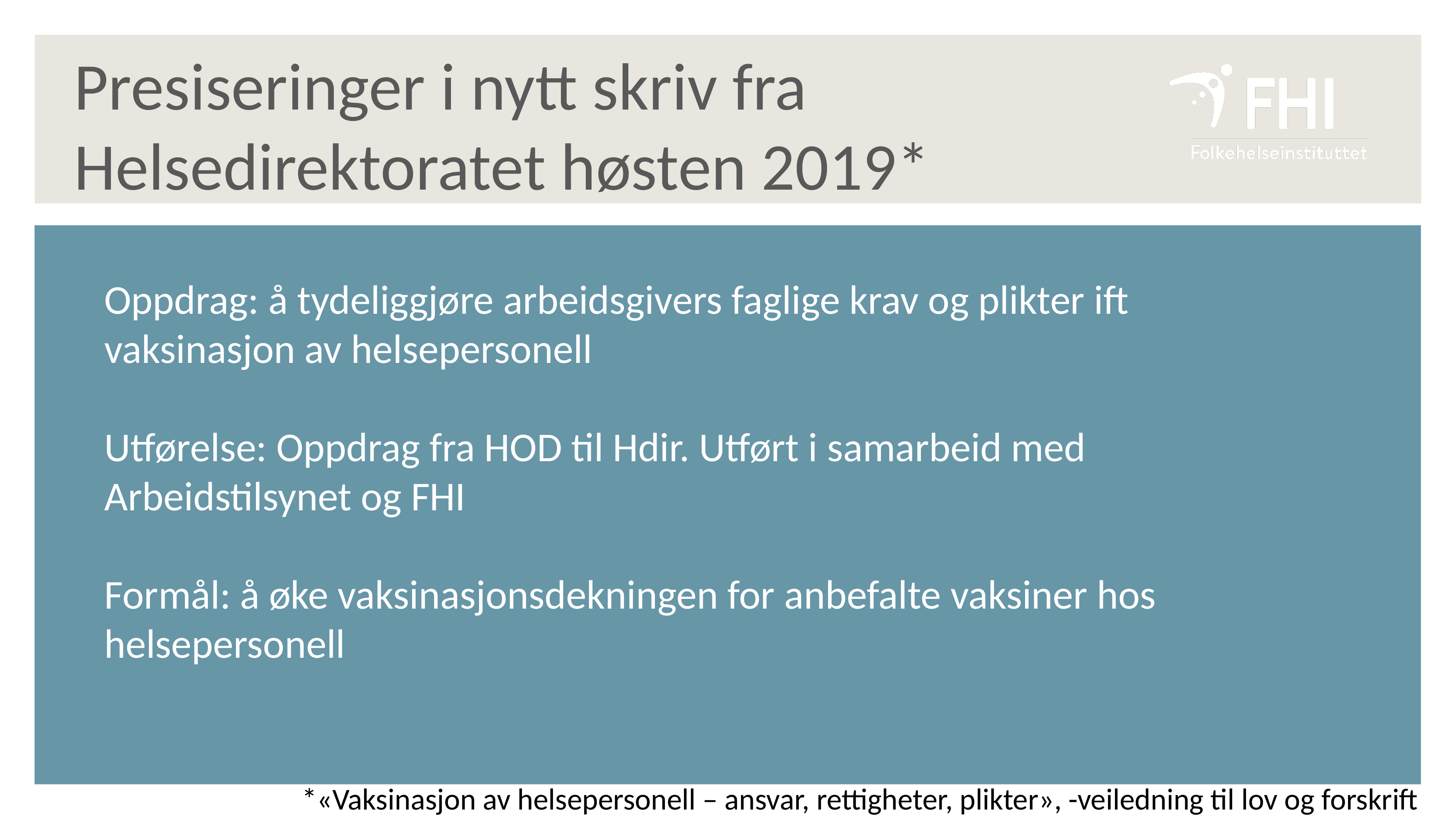

Presiseringer i nytt skriv fra Helsedirektoratet høsten 2019*
Oppdrag: å tydeliggjøre arbeidsgivers faglige krav og plikter ift vaksinasjon av helsepersonell

Utførelse: Oppdrag fra HOD til Hdir. Utført i samarbeid med Arbeidstilsynet og FHI

Formål: å øke vaksinasjonsdekningen for anbefalte vaksiner hos helsepersonell

*«Vaksinasjon av helsepersonell – ansvar, rettigheter, plikter», -veiledning til lov og forskrift